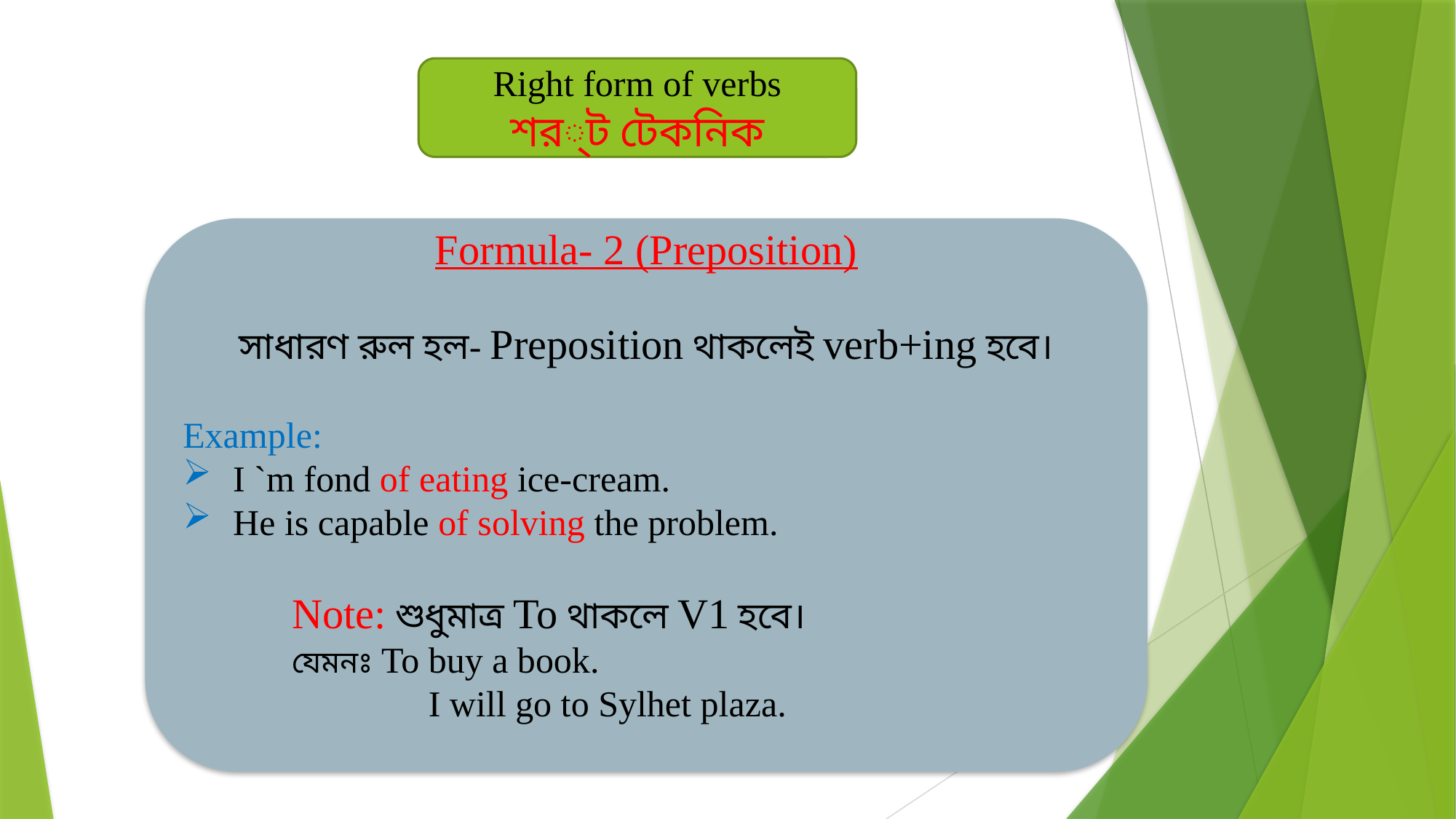

Right form of verbs
শর্ট টেকনিক
Formula- 2 (Preposition)

সাধারণ রুল হল- Preposition থাকলেই verb+ing হবে।

Example:
 I `m fond of eating ice-cream.
 He is capable of solving the problem.

	Note: শুধুমাত্র To থাকলে V1 হবে।
	যেমনঃ To buy a book.
		   I will go to Sylhet plaza.